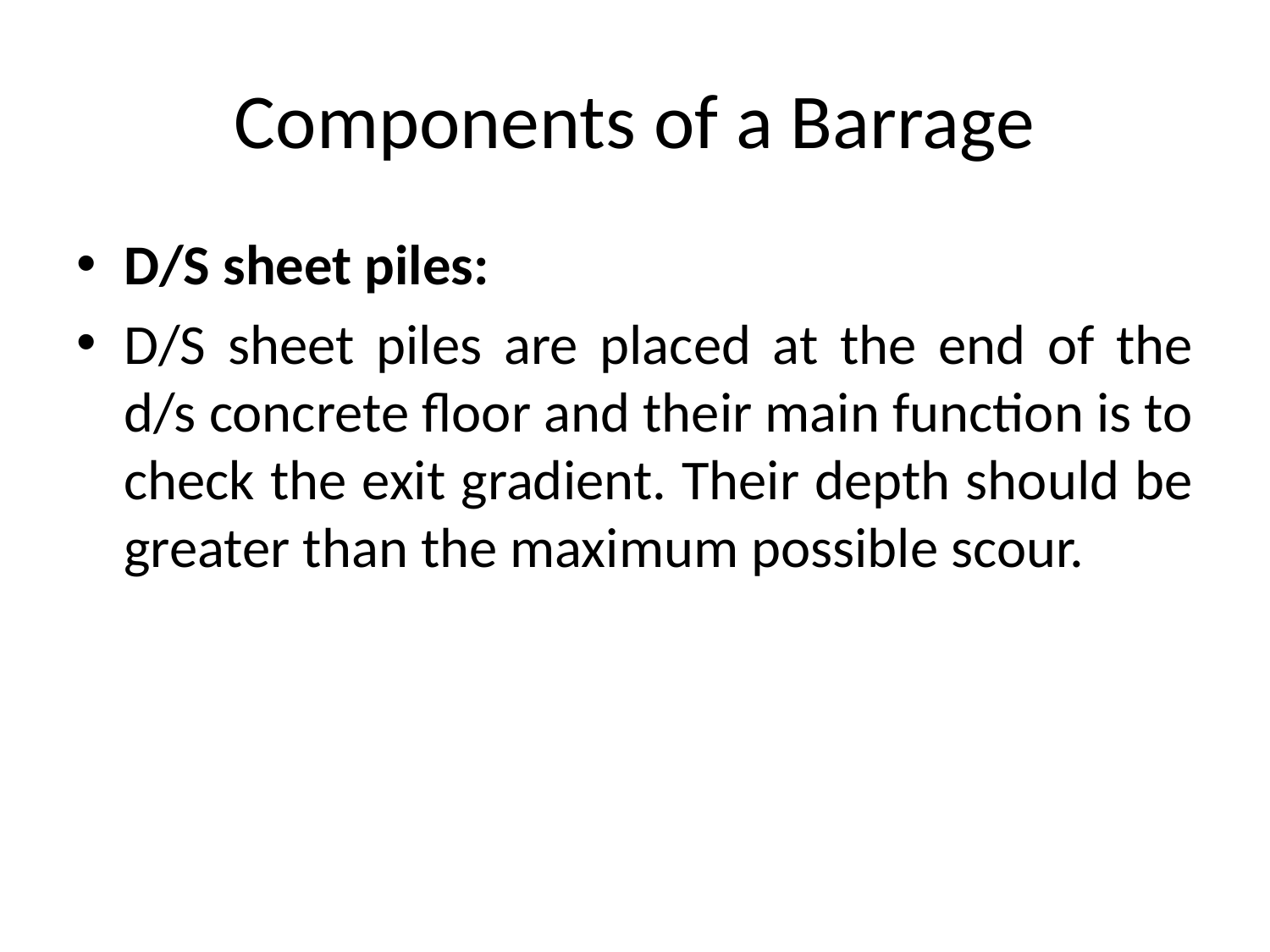

# Components of a Barrage
D/S sheet piles:
D/S sheet piles are placed at the end of the d/s concrete floor and their main function is to check the exit gradient. Their depth should be greater than the maximum possible scour.